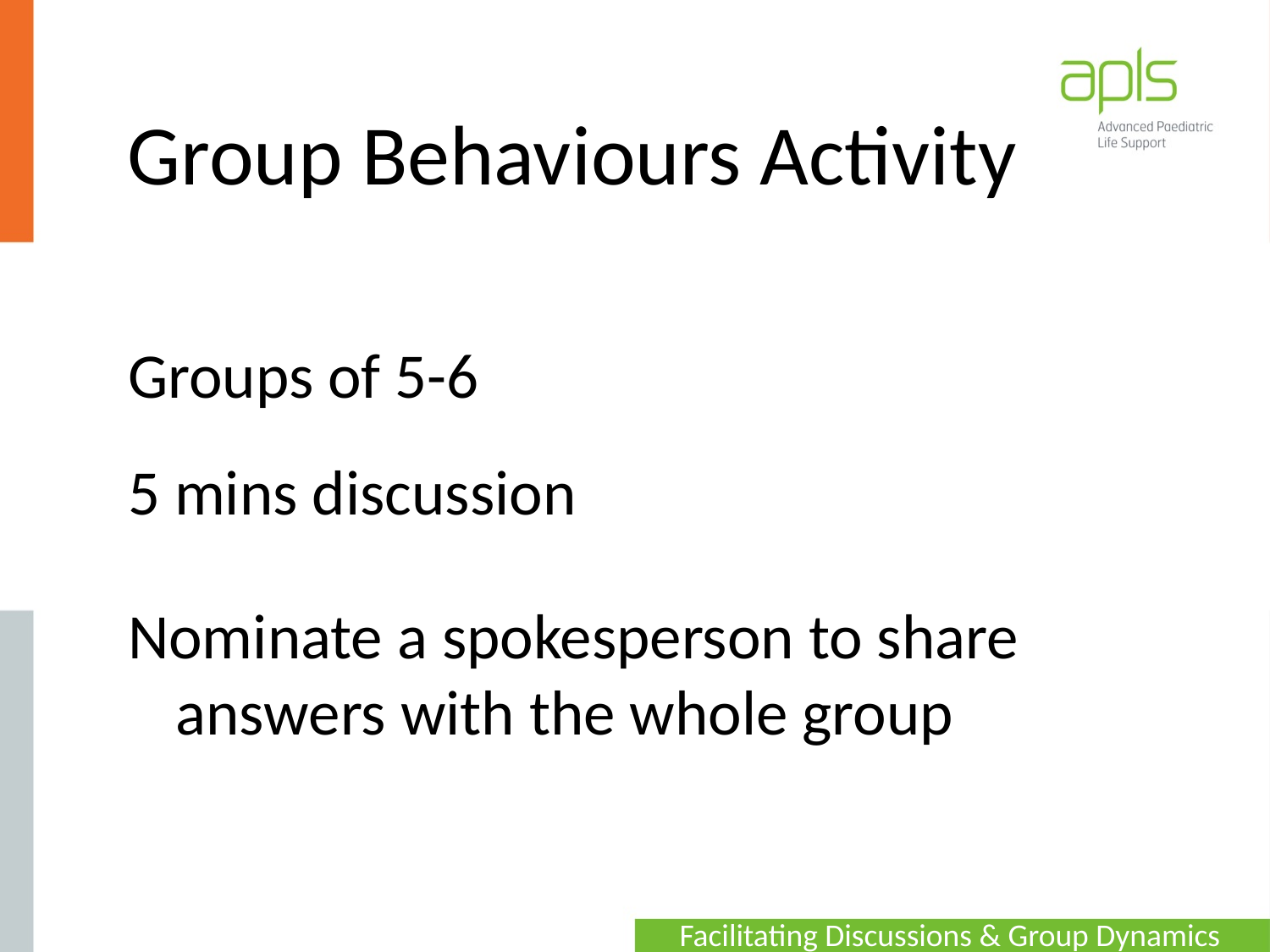

# Group Behaviours Activity

Groups of 5-6

5 mins discussion

Nominate a spokesperson to share answers with the whole group